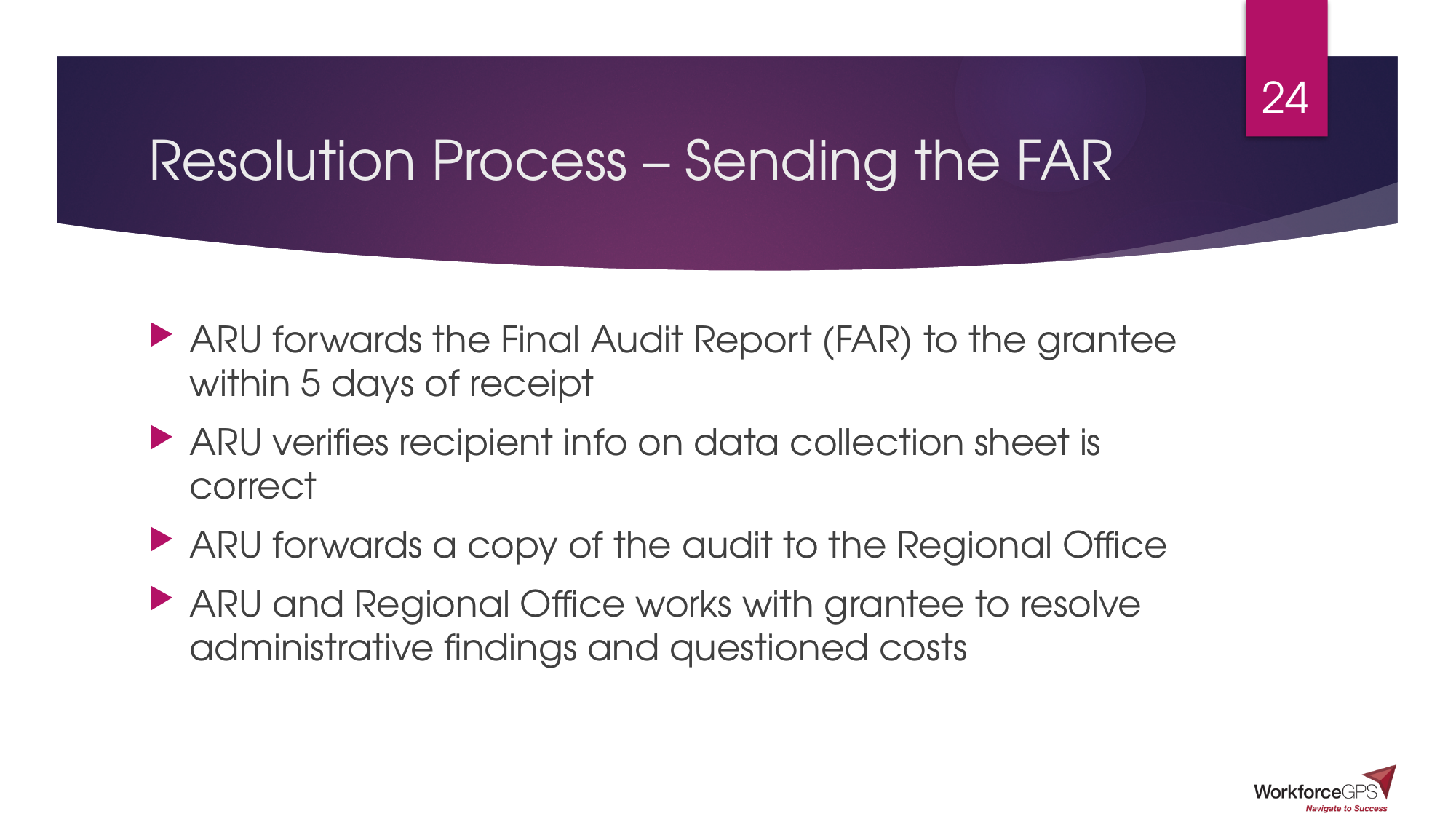

24
# Resolution Process – Sending the FAR
ARU forwards the Final Audit Report (FAR) to the grantee within 5 days of receipt
ARU verifies recipient info on data collection sheet is correct
ARU forwards a copy of the audit to the Regional Office
ARU and Regional Office works with grantee to resolve administrative findings and questioned costs